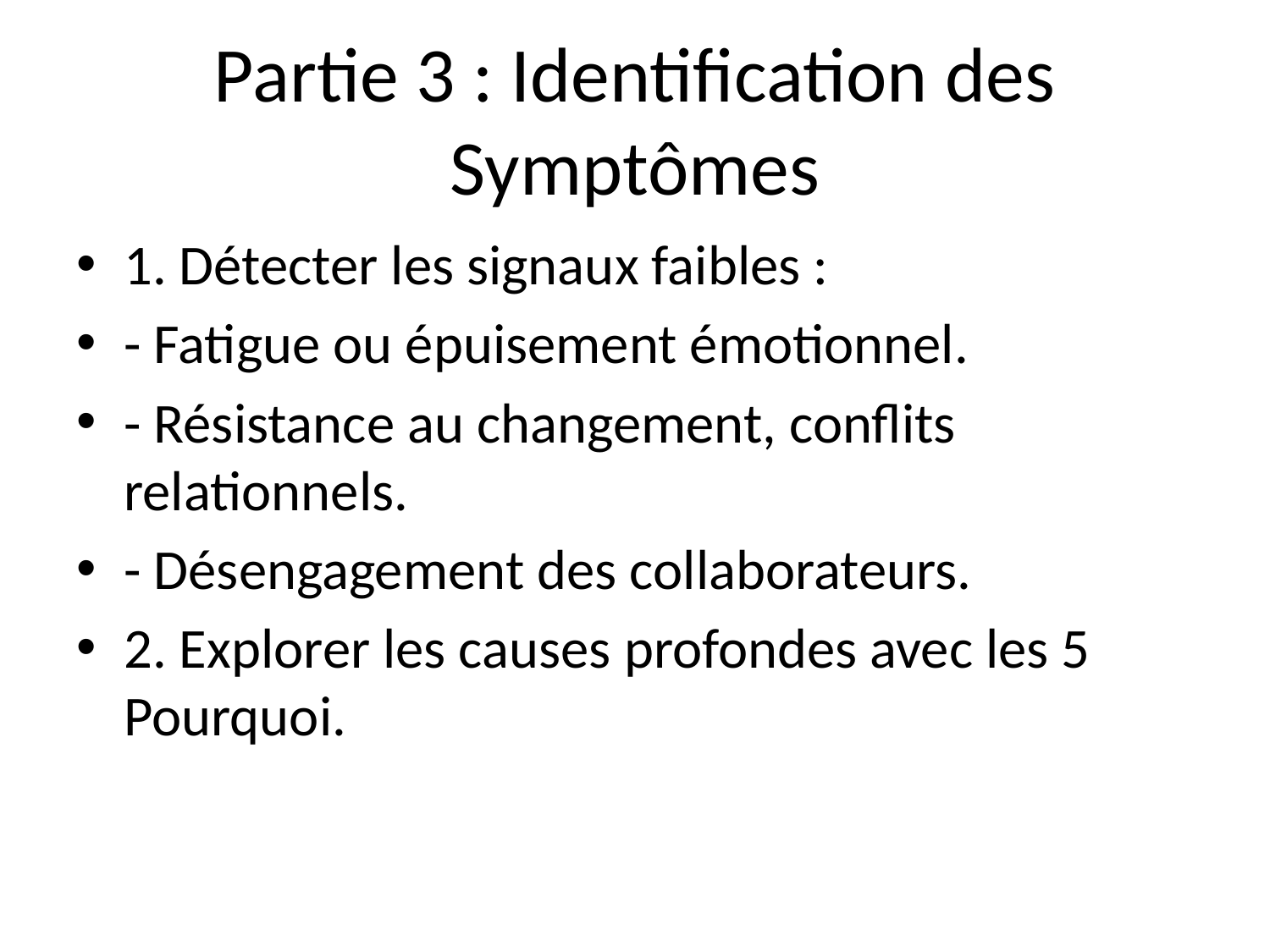

# Partie 3 : Identification des Symptômes
1. Détecter les signaux faibles :
- Fatigue ou épuisement émotionnel.
- Résistance au changement, conflits relationnels.
- Désengagement des collaborateurs.
2. Explorer les causes profondes avec les 5 Pourquoi.